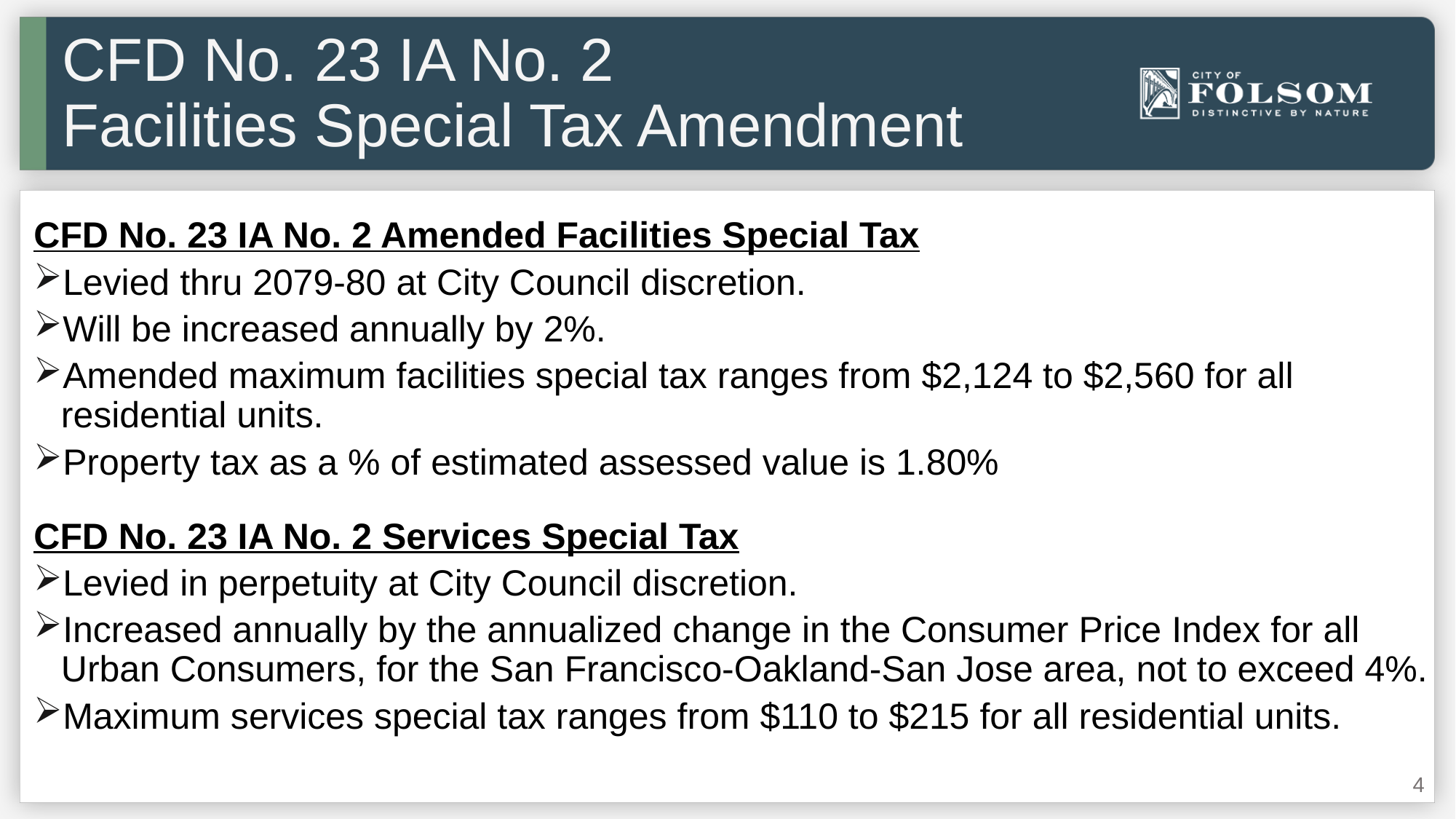

CFD No. 23 IA No. 2
Facilities Special Tax Amendment
CFD No. 23 IA No. 2 Amended Facilities Special Tax
Levied thru 2079-80 at City Council discretion.
Will be increased annually by 2%.
Amended maximum facilities special tax ranges from $2,124 to $2,560 for all residential units.
Property tax as a % of estimated assessed value is 1.80%

CFD No. 23 IA No. 2 Services Special Tax
Levied in perpetuity at City Council discretion.
Increased annually by the annualized change in the Consumer Price Index for all Urban Consumers, for the San Francisco-Oakland-San Jose area, not to exceed 4%.
Maximum services special tax ranges from $110 to $215 for all residential units.